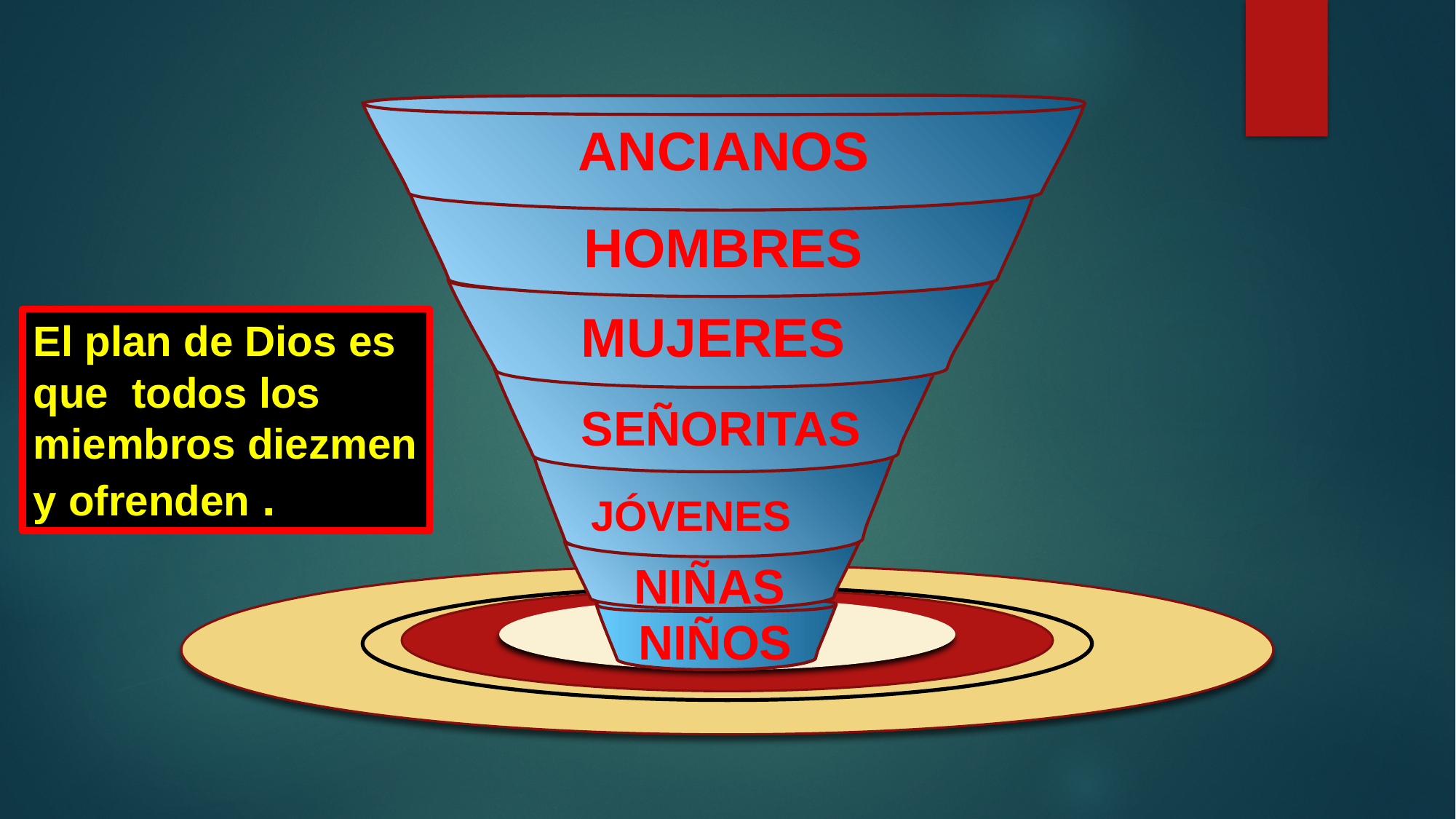

ANCIANOS

HOMBRES

MUJERES
El plan de Dios es que  todos los  miembros diezmen y ofrenden .

SEÑORITAS

JÓVENES

NIÑAS

NIÑOS